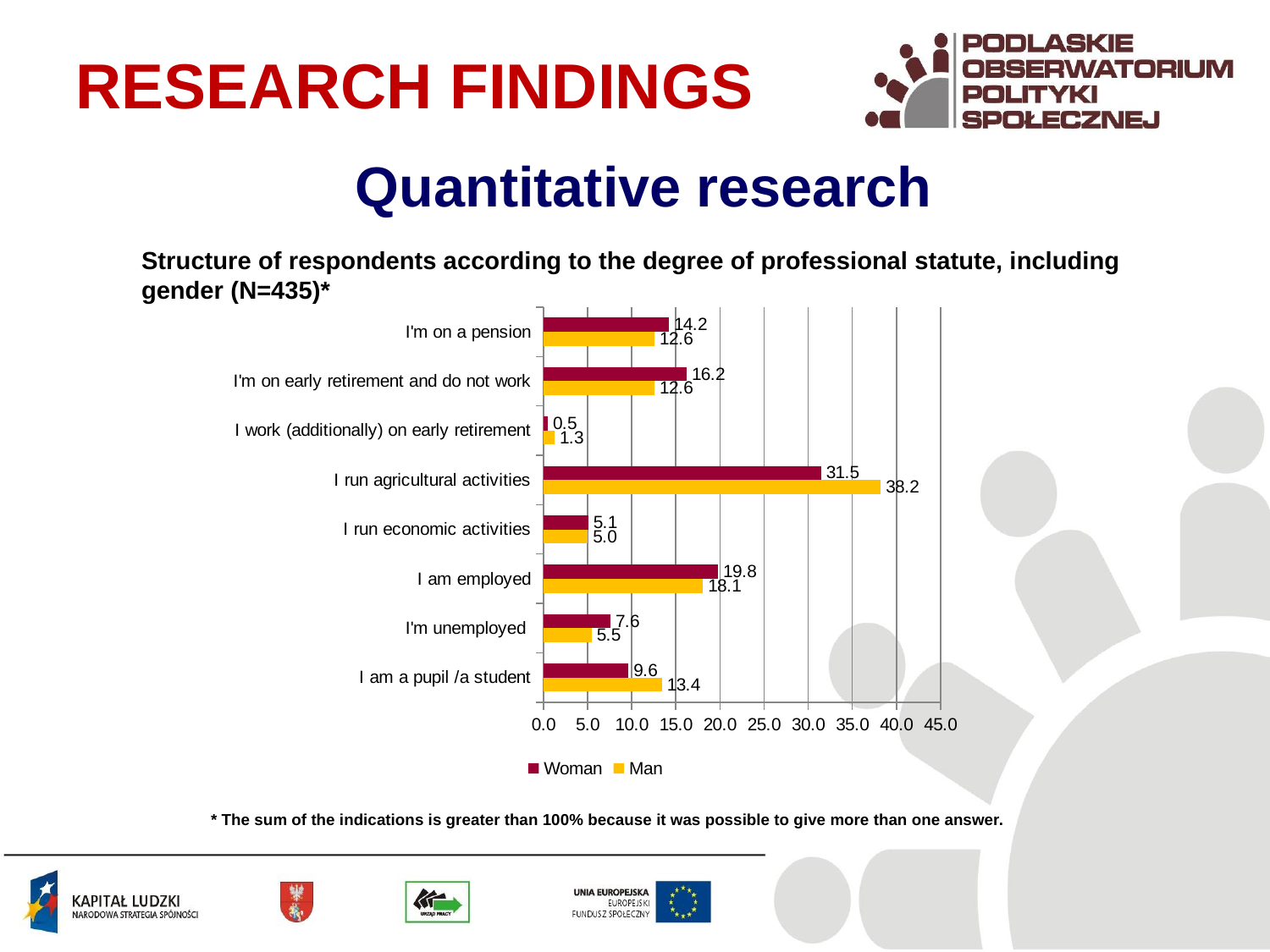

RESEARCH FINDINGS
Quantitative research
Structure of respondents according to the degree of professional statute, including gender (N=435)*

### Chart

| Category | Man | Woman |
|---|---|---|
| I am a pupil /a student | 13.445378151260504 | 9.644670050761421 |
| I'm unemployed  | 5.46218487394958 | 7.614213197969543 |
| I am employed | 18.067226890756302 | 19.79695431472081 |
| I run economic activities | 5.042016806722689 | 5.0761421319796955 |
| I run agricultural activities | 38.23529411764706 | 31.472081218274113 |
| I work (additionally) on early retirement | 1.2605042016806722 | 0.5076142131979695 |
| I'm on early retirement and do not work | 12.605042016806722 | 16.243654822335024 |
| I'm on a pension | 12.605042016806722 | 14.213197969543147 |
* The sum of the indications is greater than 100% because it was possible to give more than one answer.